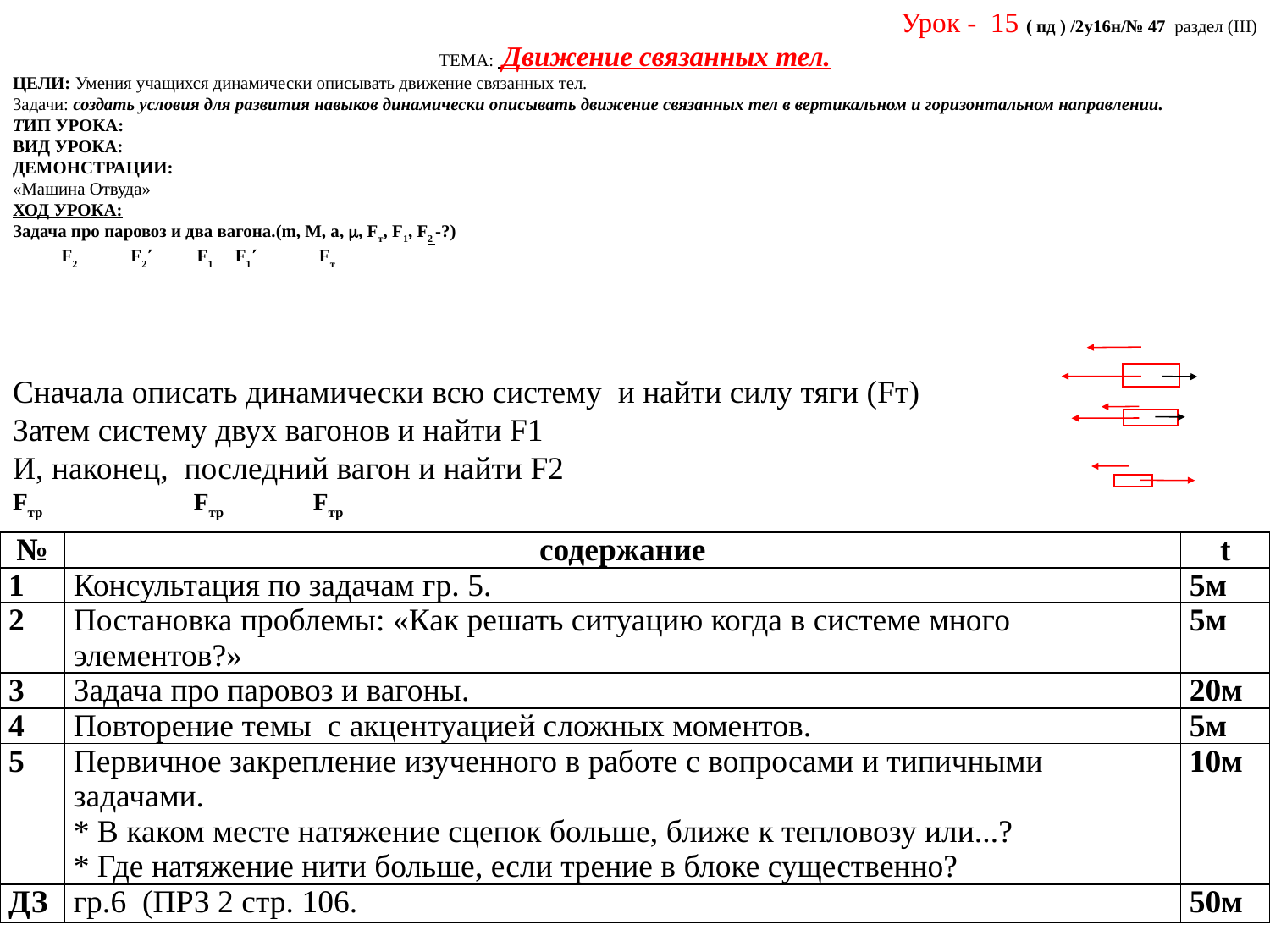

Урок -  15 ( пд ) /2у16н/№ 47  раздел (III)
ТЕМА:  Движение связанных тел.
ЦЕЛИ: Умения учащихся динамически описывать движение связанных тел.
Задачи: создать условия для развития навыков динамически описывать движение связанных тел в вертикальном и горизонтальном направлении.
ТИП УРОКА:
ВИД УРОКА:
ДЕМОНСТРАЦИИ:
«Машина Отвуда»
ХОД УРОКА:
Задача про паровоз и два вагона.(m, M, a, μ, Fт, F1, F2 -?)
           F2            F2′          F1     F1′              Fт

Сначала описать динамически всю систему  и найти силу тяги (Fт)
Затем систему двух вагонов и найти F1
И, наконец,  последний вагон и найти F2
Fтр                         Fтр                        Fтр

| № | содержание | t |
| --- | --- | --- |
| 1 | Консультация по задачам гр. 5. | 5м |
| 2 | Постановка проблемы: «Как решать ситуацию когда в системе много элементов?» | 5м |
| 3 | Задача про паровоз и вагоны. | 20м |
| 4 | Повторение темы с акцентуацией сложных моментов. | 5м |
| 5 | Первичное закрепление изученного в работе с вопросами и типичными задачами. \* В каком месте натяжение сцепок больше, ближе к тепловозу или...? \* Где натяжение нити больше, если трение в блоке существенно? | 10м |
| ДЗ | гр.6 (ПРЗ 2 стр. 106. | 50м |